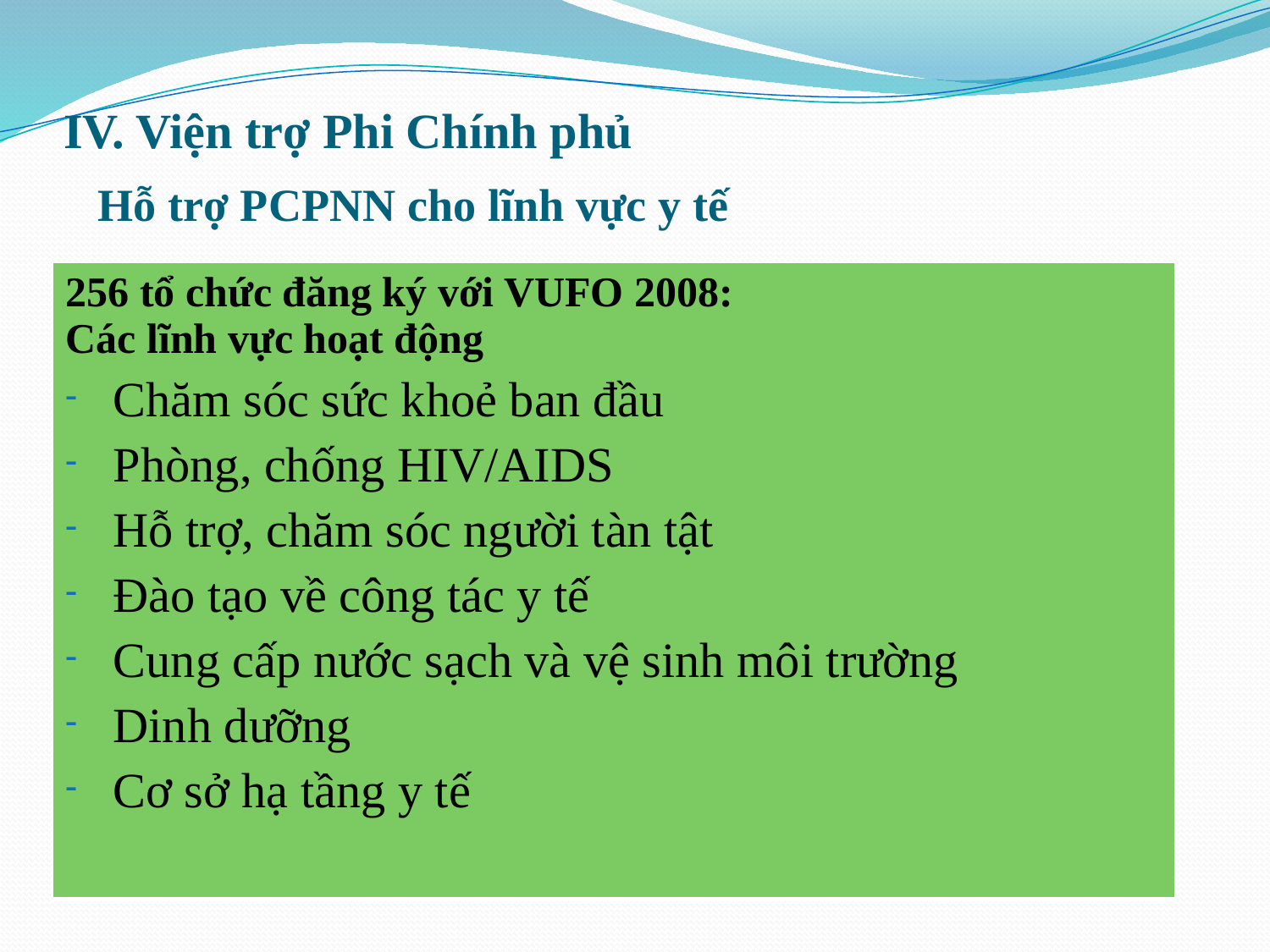

# IV. Viện trợ Phi Chính phủ
 Hỗ trợ PCPNN cho lĩnh vực y tế

| 256 tổ chức đăng ký với VUFO 2008: Các lĩnh vực hoạt động Chăm sóc sức khoẻ ban đầu Phòng, chống HIV/AIDS Hỗ trợ, chăm sóc người tàn tật Đào tạo về công tác y tế Cung cấp nước sạch và vệ sinh môi trường Dinh dưỡng Cơ sở hạ tầng y tế |
| --- |